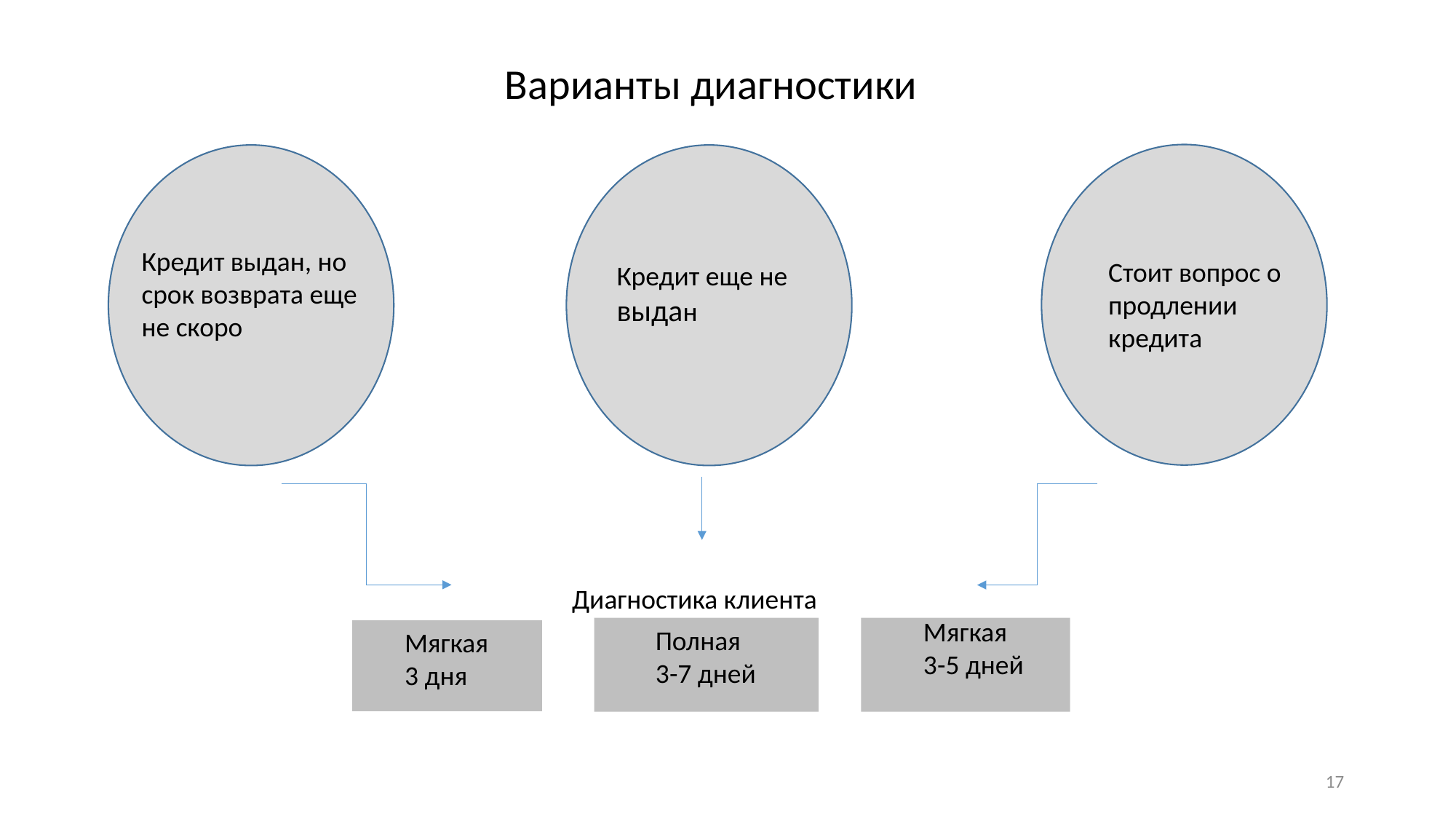

Варианты диагностики

Кредит выдан, но срок возврата еще не скоро
Стоит вопрос о продлении кредита
Кредит еще не выдан

Диагностика клиента

Мягкая
3-5 дней

Полная
3-7 дней

Мягкая
3 дня
17